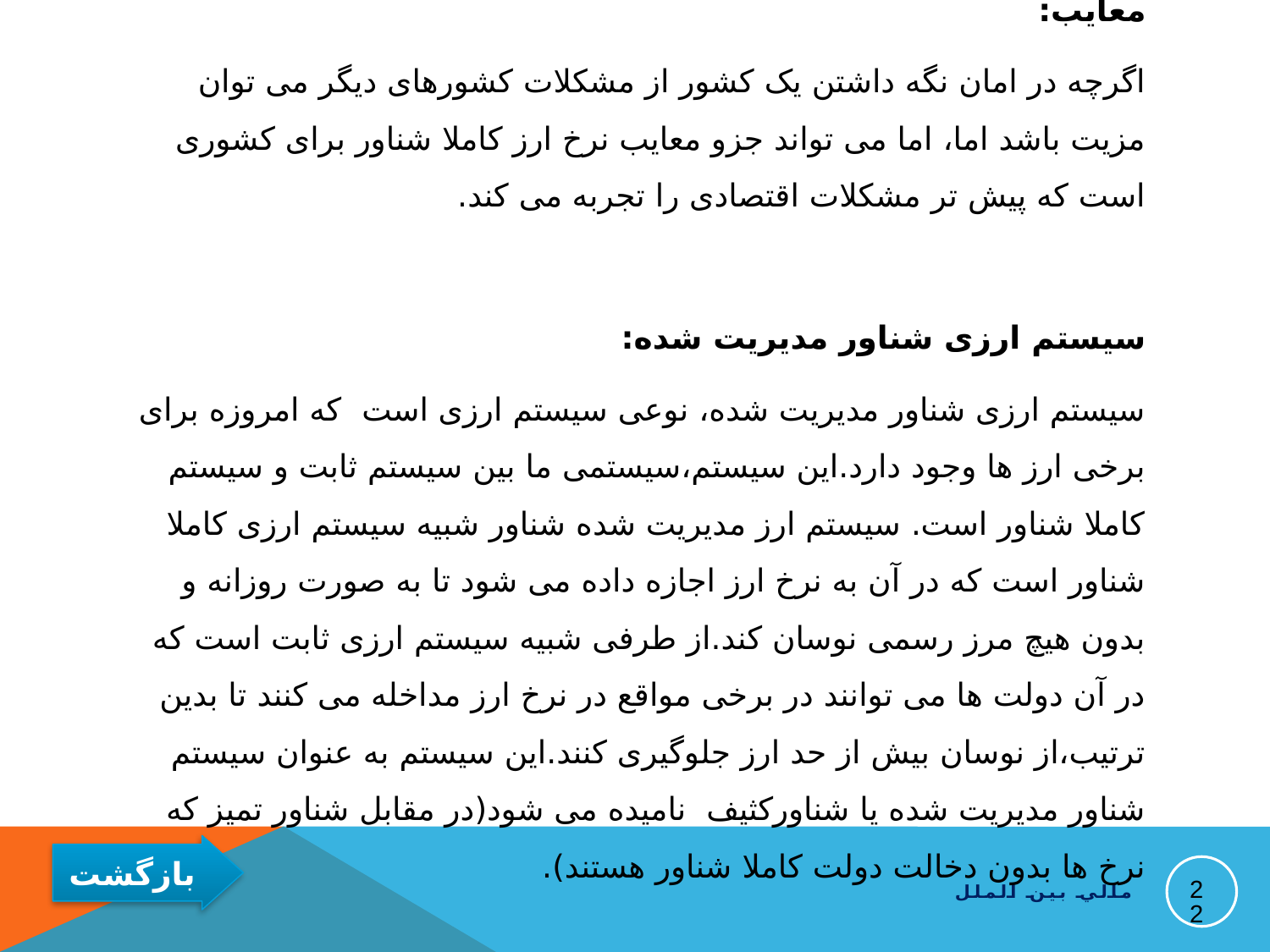

معایب:
اگرچه در امان نگه داشتن یک کشور از مشکلات کشورهای دیگر می توان مزیت باشد اما، اما می تواند جزو معایب نرخ ارز کاملا شناور برای کشوری است که پیش تر مشکلات اقتصادی را تجربه می کند.

سیستم ارزی شناور مدیریت شده:
سیستم ارزی شناور مدیریت شده، نوعی سیستم ارزی است  که امروزه برای برخی ارز ها وجود دارد.این سیستم،سیستمی ما بین سیستم ثابت و سیستم کاملا شناور است. سیستم ارز مدیریت شده شناور شبیه سیستم ارزی کاملا شناور است که در آن به نرخ ارز اجازه داده می شود تا به صورت روزانه و بدون هیچ مرز رسمی نوسان کند.از طرفی شبیه سیستم ارزی ثابت است که در آن دولت ها می توانند در برخی مواقع در نرخ ارز مداخله می کنند تا بدین ترتیب،از نوسان بیش از حد ارز جلوگیری کنند.این سیستم به عنوان سیستم شناور مدیریت شده یا شناورکثیف  نامیده می شود(در مقابل شناور تمیز که نرخ ها بدون دخالت دولت کاملا شناور هستند).
22
مالي بين الملل